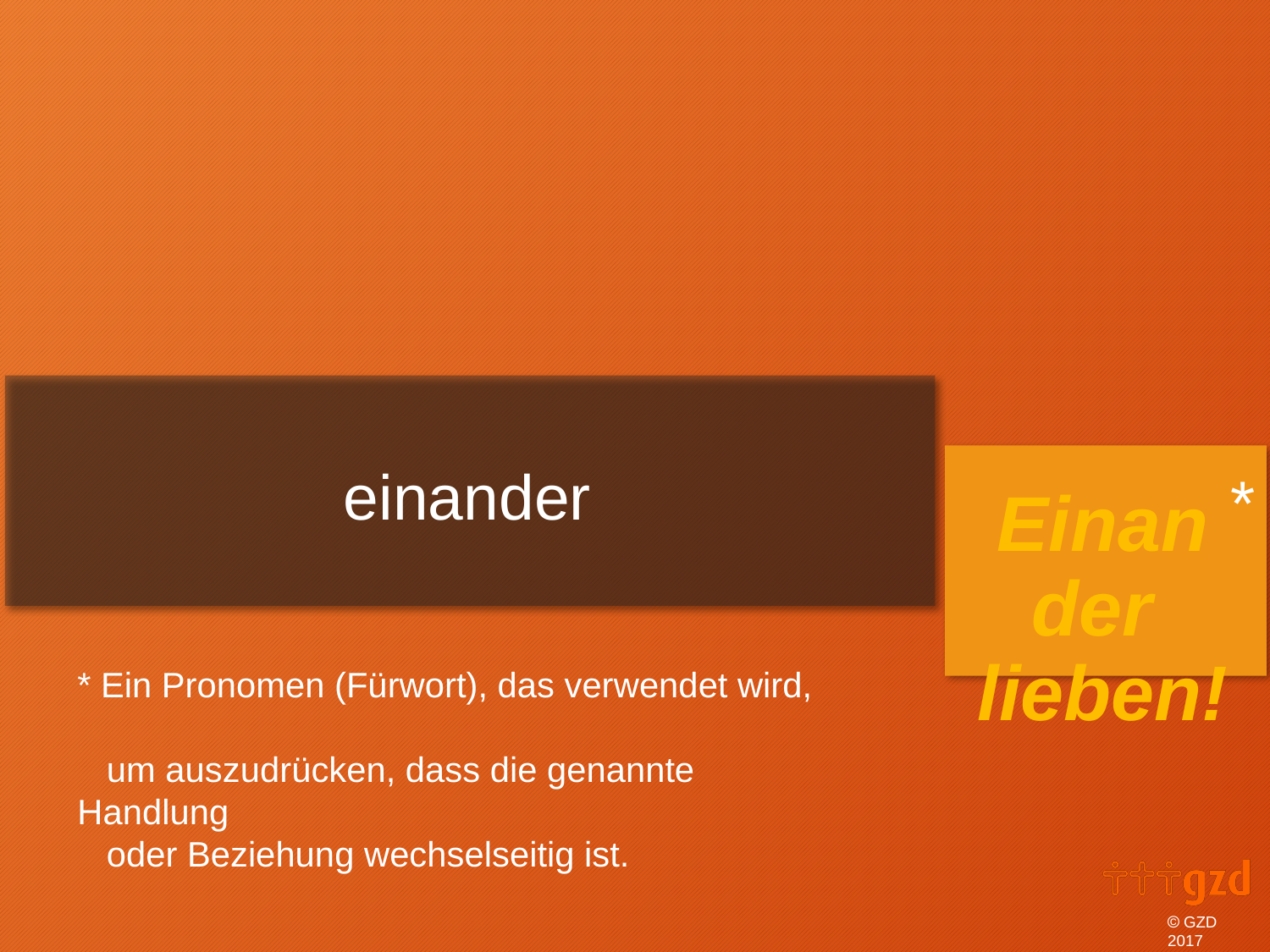

einander
*
* Ein Pronomen (Fürwort), das verwendet wird,
   um auszudrücken, dass die genannte Handlung
   oder Beziehung wechselseitig ist.